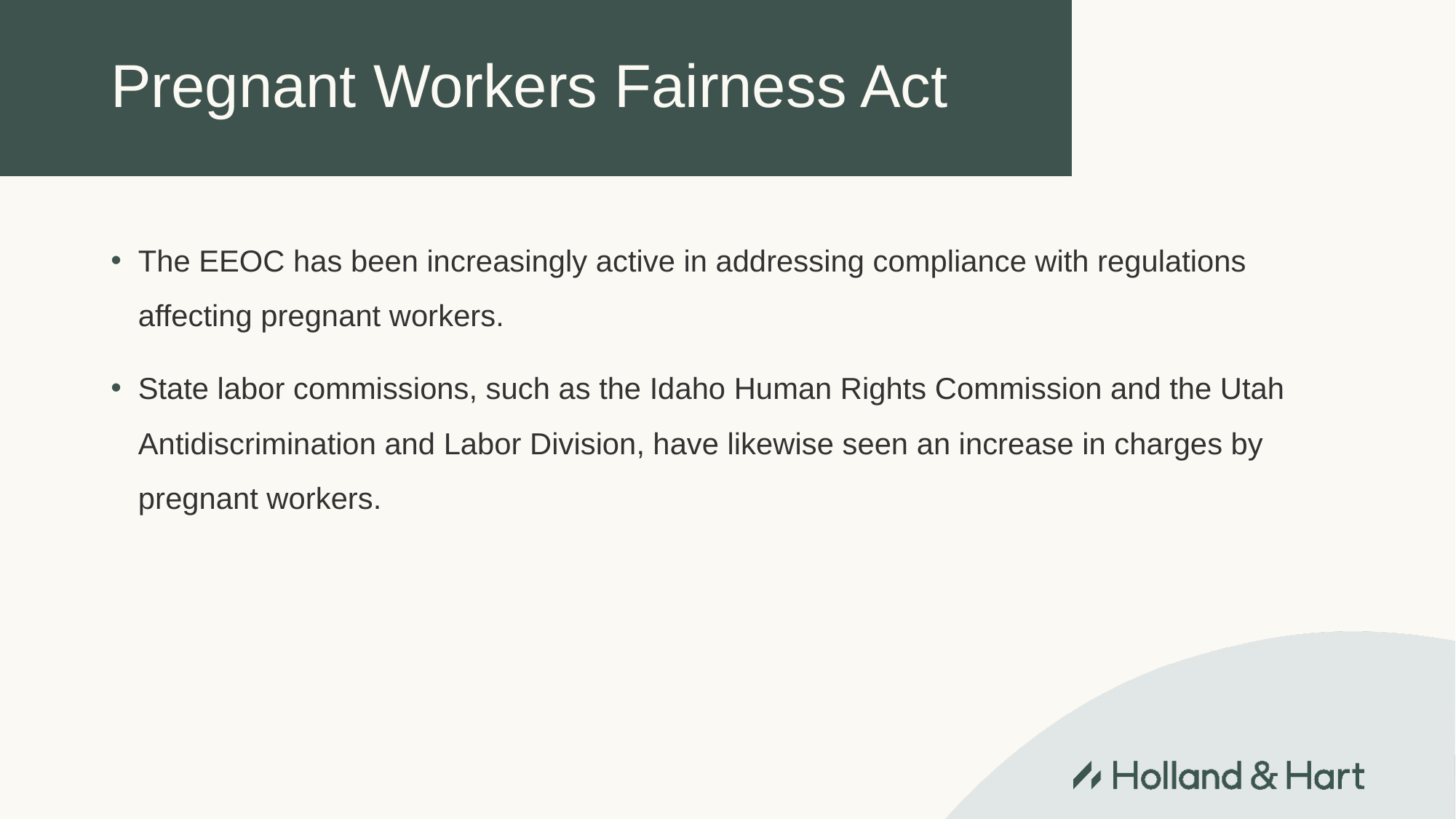

# Pregnant Workers Fairness Act
The EEOC has been increasingly active in addressing compliance with regulations affecting pregnant workers.
State labor commissions, such as the Idaho Human Rights Commission and the Utah Antidiscrimination and Labor Division, have likewise seen an increase in charges by pregnant workers.